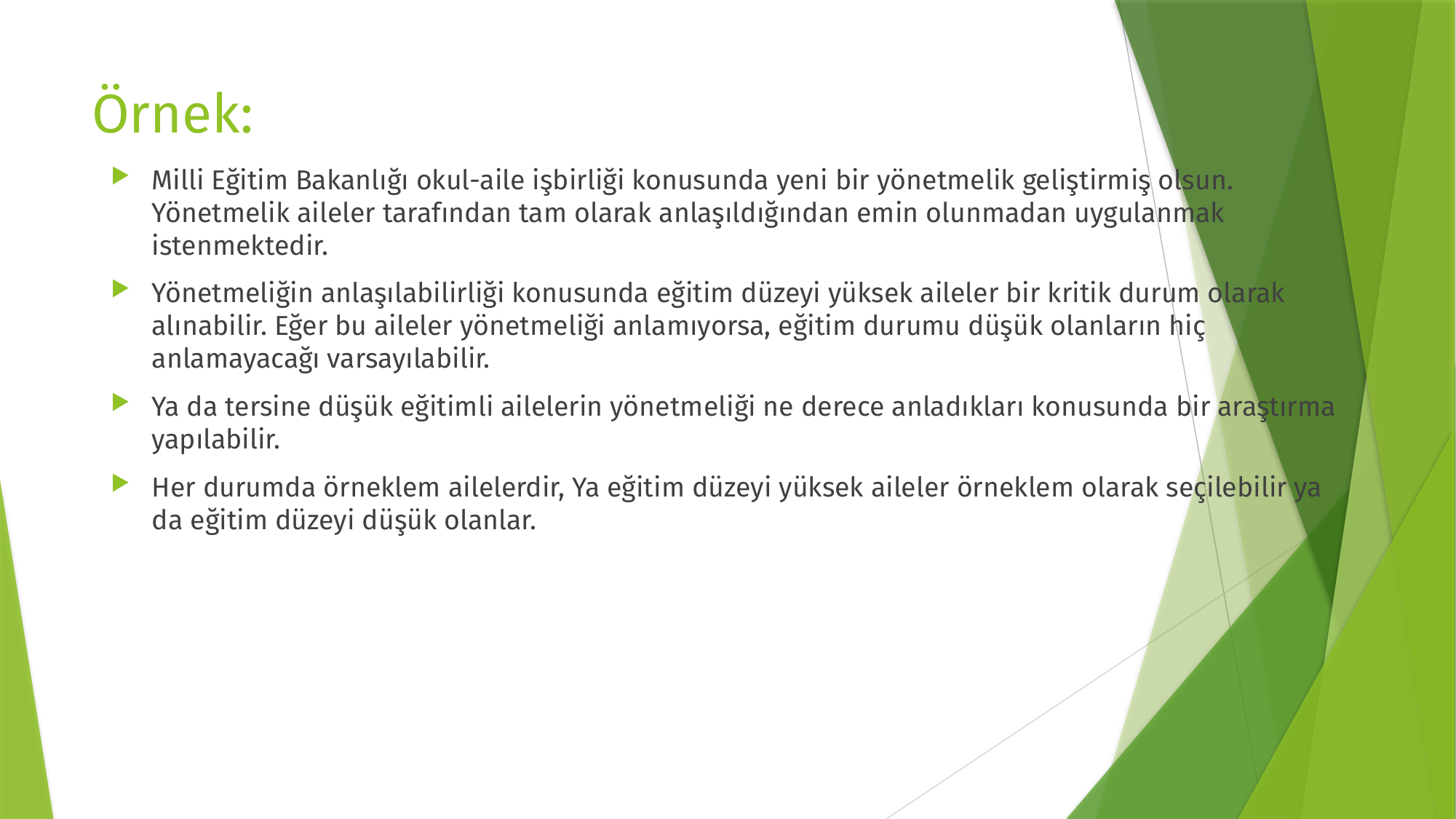

# Örnek:
Milli Eğitim Bakanlığı okul-aile işbirliği konusunda yeni bir yönetmelik geliştirmiş olsun. Yönetmelik aileler tarafından tam olarak anlaşıldığından emin olunmadan uygulanmak istenmektedir.
Yönetmeliğin anlaşılabilirliği konusunda eğitim düzeyi yüksek aileler bir kritik durum olarak alınabilir. Eğer bu aileler yönetmeliği anlamıyorsa, eğitim durumu düşük olanların hiç anlamayacağı varsayılabilir.
Ya da tersine düşük eğitimli ailelerin yönetmeliği ne derece anladıkları konusunda bir araştırma yapılabilir.
Her durumda örneklem ailelerdir, Ya eğitim düzeyi yüksek aileler örneklem olarak seçilebilir ya da eğitim düzeyi düşük olanlar.